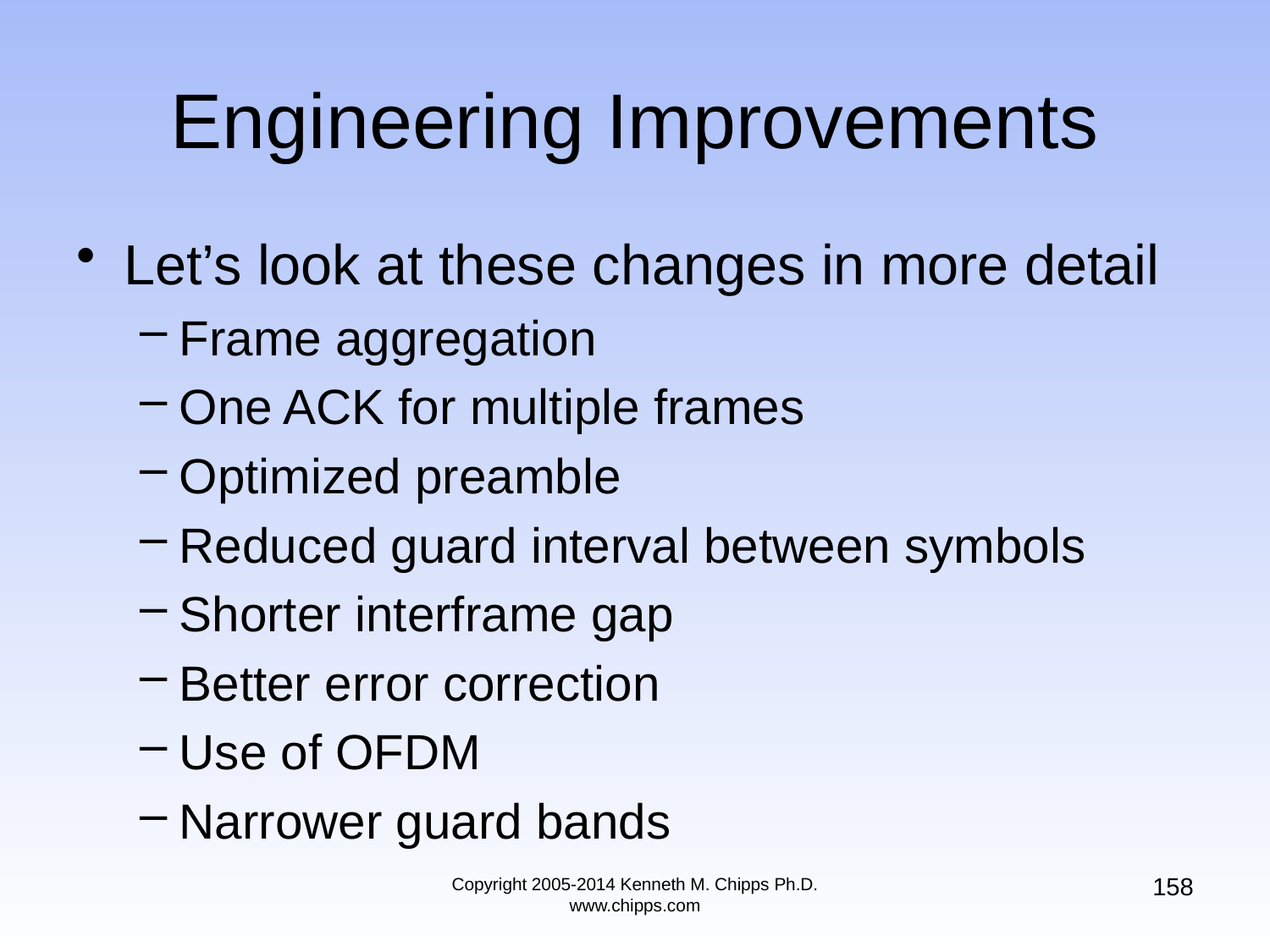

# Engineering Improvements
Let’s look at these changes in more detail
Frame aggregation
One ACK for multiple frames
Optimized preamble
Reduced guard interval between symbols
Shorter interframe gap
Better error correction
Use of OFDM
Narrower guard bands
158
Copyright 2005-2014 Kenneth M. Chipps Ph.D. www.chipps.com